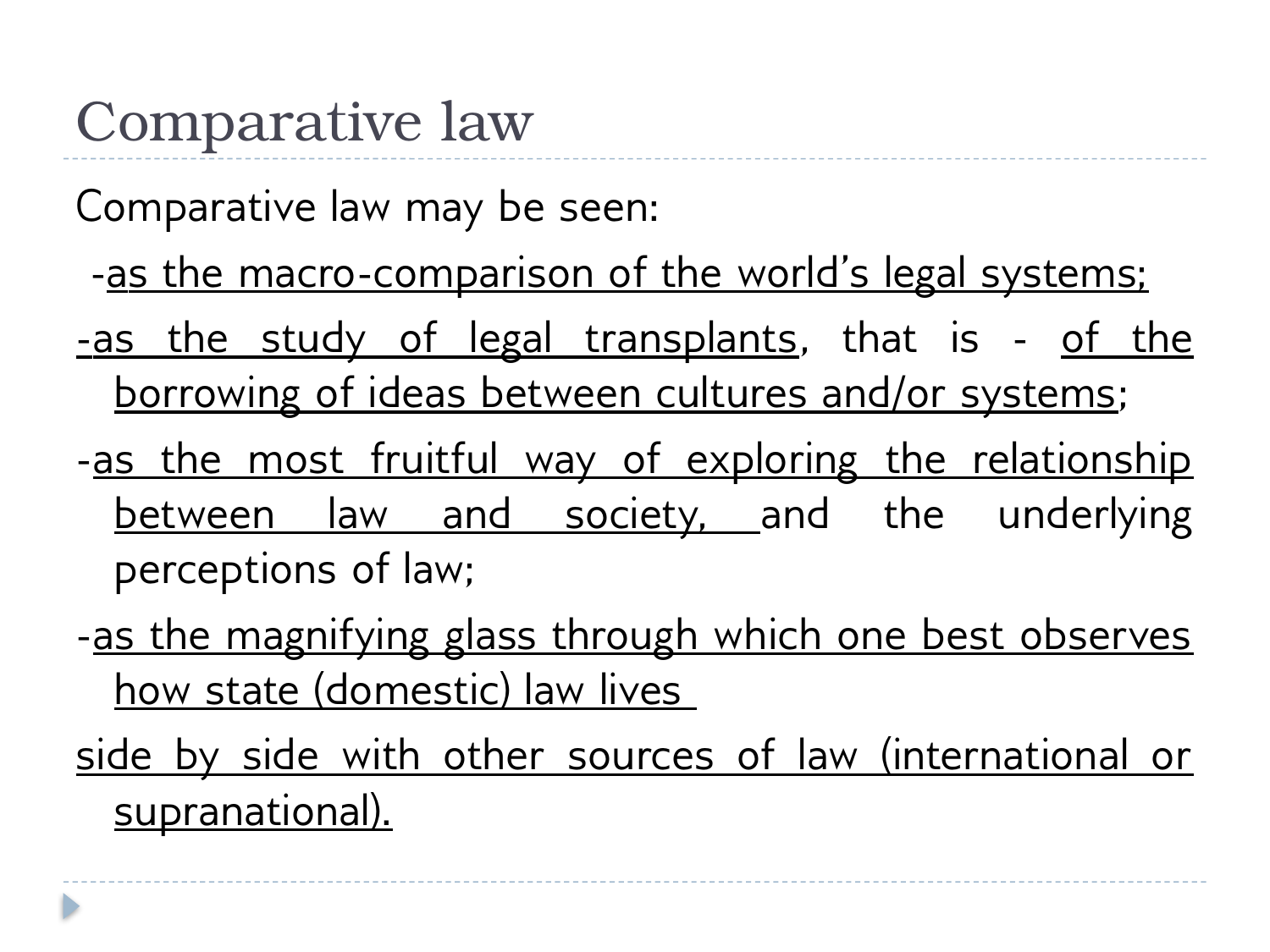

# Comparative law
Comparative law may be seen:
 -as the macro-comparison of the world’s legal systems;
-as the study of legal transplants, that is - of the borrowing of ideas between cultures and/or systems;
-as the most fruitful way of exploring the relationship between law and society, and the underlying perceptions of law;
-as the magnifying glass through which one best observes how state (domestic) law lives
side by side with other sources of law (international or supranational).